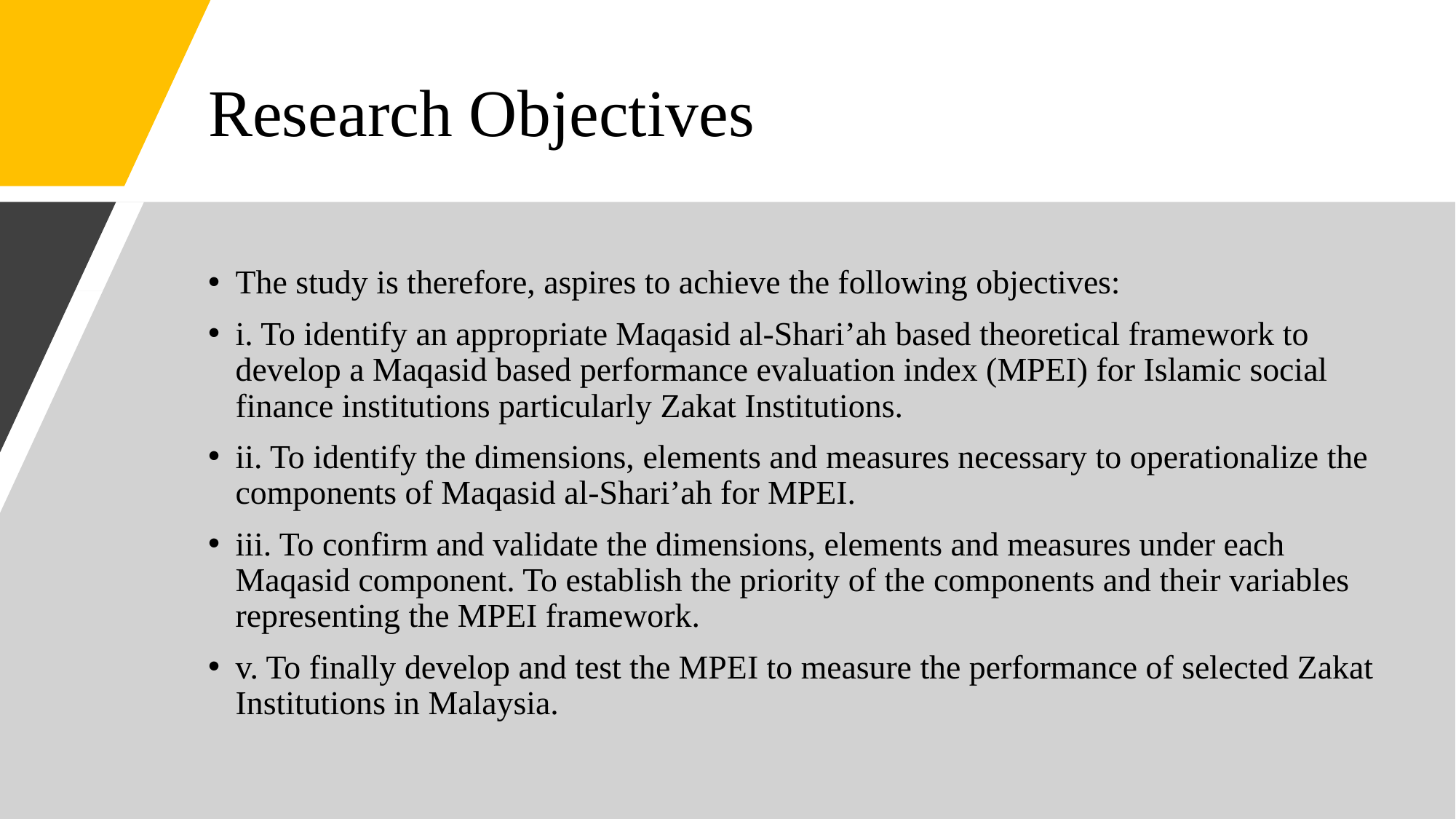

# Research Objectives

The study is therefore, aspires to achieve the following objectives:
i. To identify an appropriate Maqasid al-Shari’ah based theoretical framework to develop a Maqasid based performance evaluation index (MPEI) for Islamic social finance institutions particularly Zakat Institutions.
ii. To identify the dimensions, elements and measures necessary to operationalize the components of Maqasid al-Shari’ah for MPEI.
iii. To confirm and validate the dimensions, elements and measures under each Maqasid component. To establish the priority of the components and their variables representing the MPEI framework.
v. To finally develop and test the MPEI to measure the performance of selected Zakat Institutions in Malaysia.